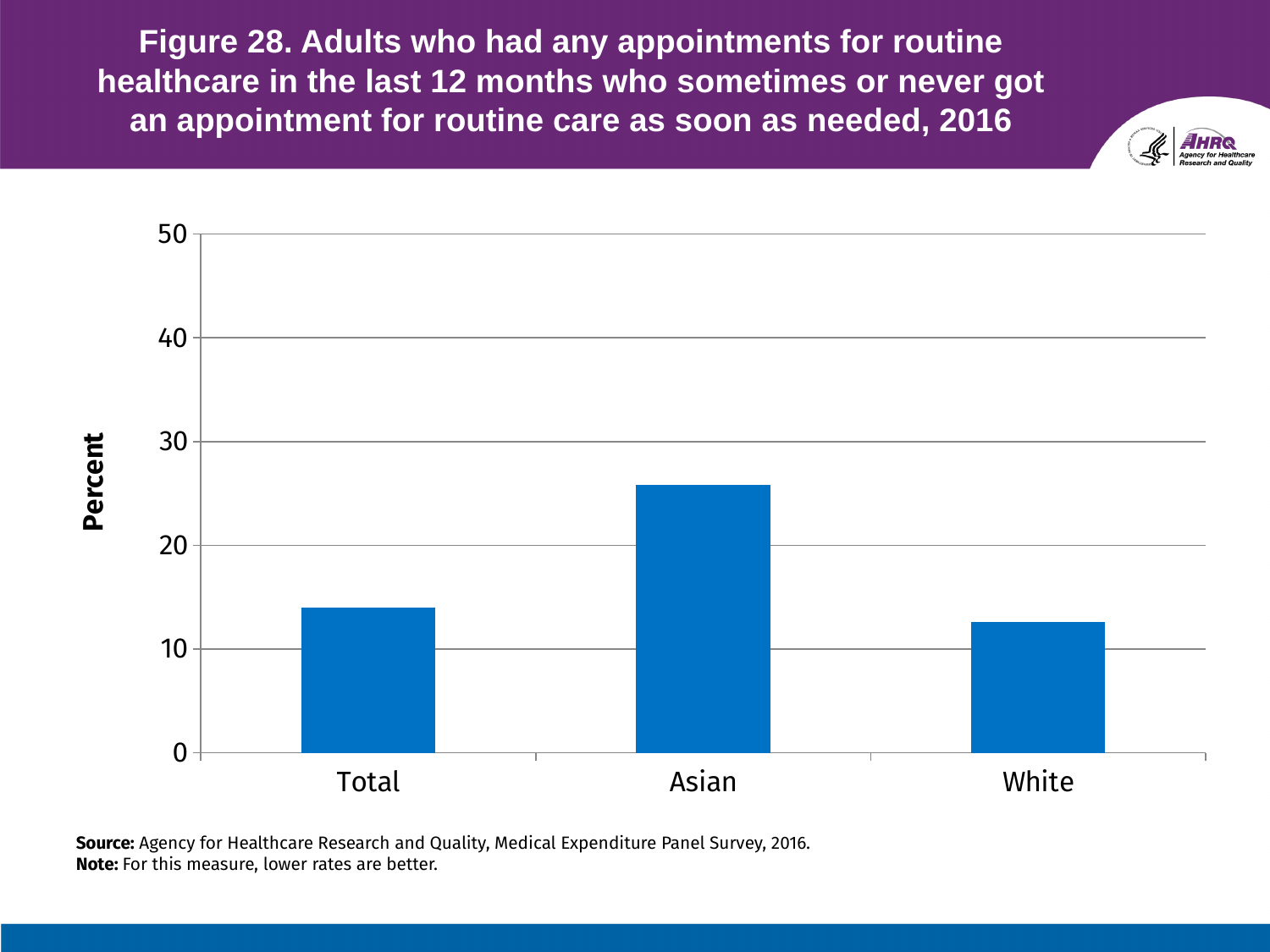

# Figure 28. Adults who had any appointments for routine healthcare in the last 12 months who sometimes or never got an appointment for routine care as soon as needed, 2016

### Chart

| Category | Category 1 |
|---|---|
| Total | 14.0 |
| Asian | 25.8 |
| White | 12.6 |
Source: Agency for Healthcare Research and Quality, Medical Expenditure Panel Survey, 2016.
Note: For this measure, lower rates are better.